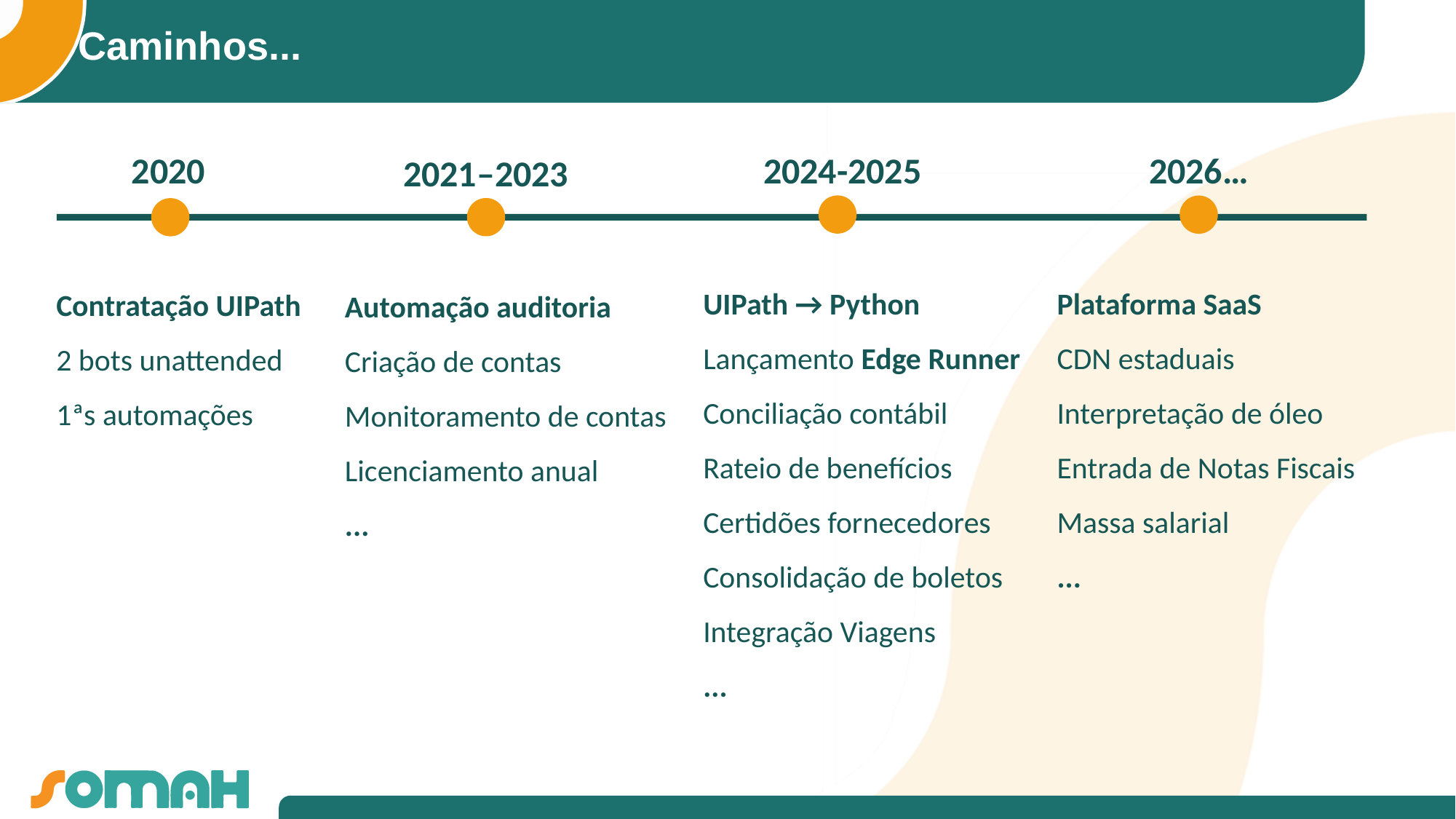

Caminhos...
2020
2024-2025
2026…
2021–2023

Plataforma SaaS
CDN estaduais
Interpretação de óleo
Entrada de Notas Fiscais
Massa salarial
...
UIPath → Python
Lançamento Edge Runner
Conciliação contábil
Rateio de benefícios
Certidões fornecedores
Consolidação de boletos
Integração Viagens
...
Contratação UIPath
2 bots unattended
1ªs automações
Automação auditoria
Criação de contas
Monitoramento de contas
Licenciamento anual
...